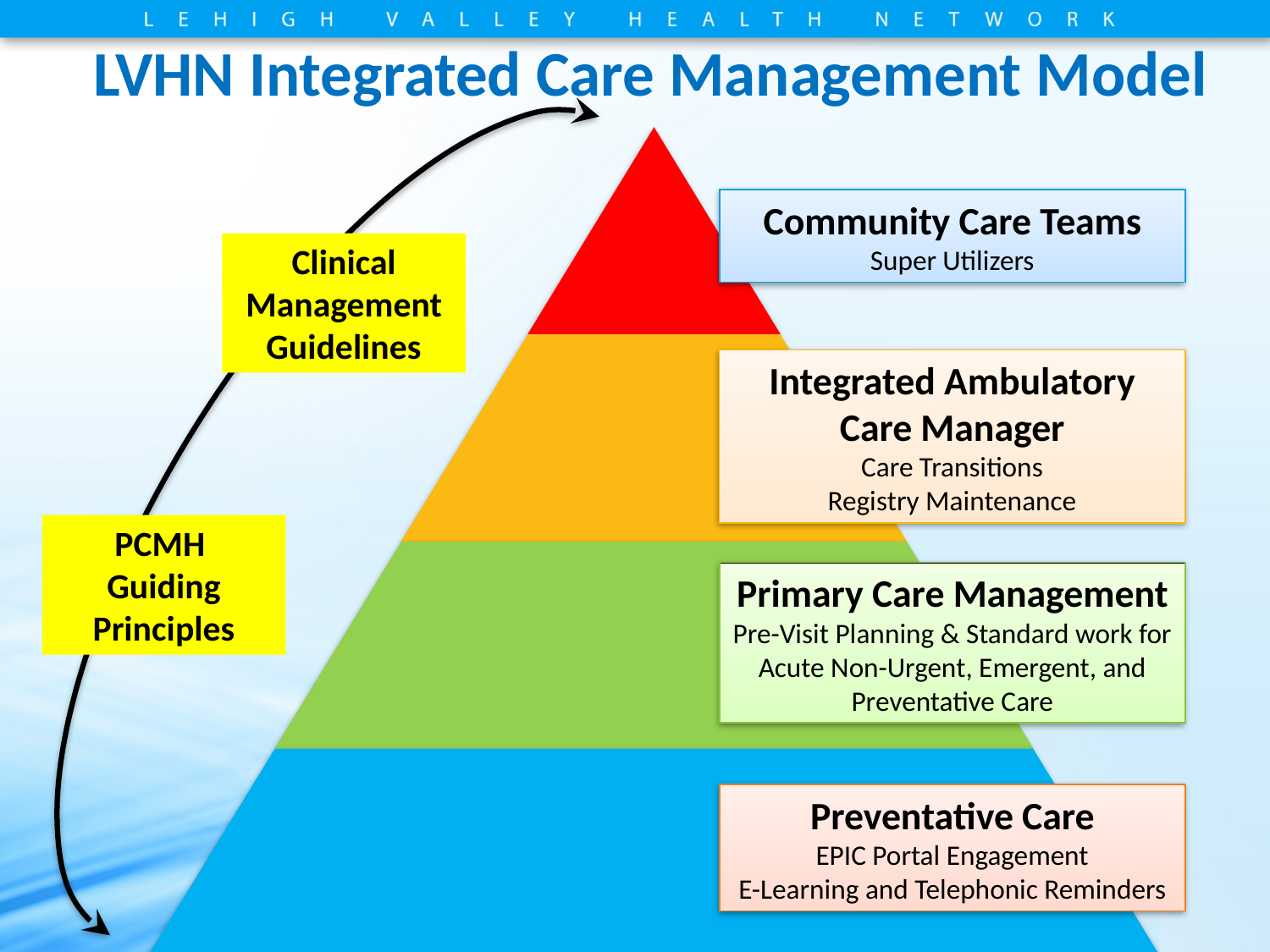

LVHN Integrated Care Management Model

Community Care Teams
Super Utilizers
Clinical Management Guidelines
Integrated Ambulatory Care Manager
Care Transitions
Registry Maintenance
PCMH
Guiding Principles
Primary Care Management
Pre-Visit Planning & Standard work for Acute Non-Urgent, Emergent, and Preventative Care
Preventative Care
EPIC Portal Engagement
E-Learning and Telephonic Reminders